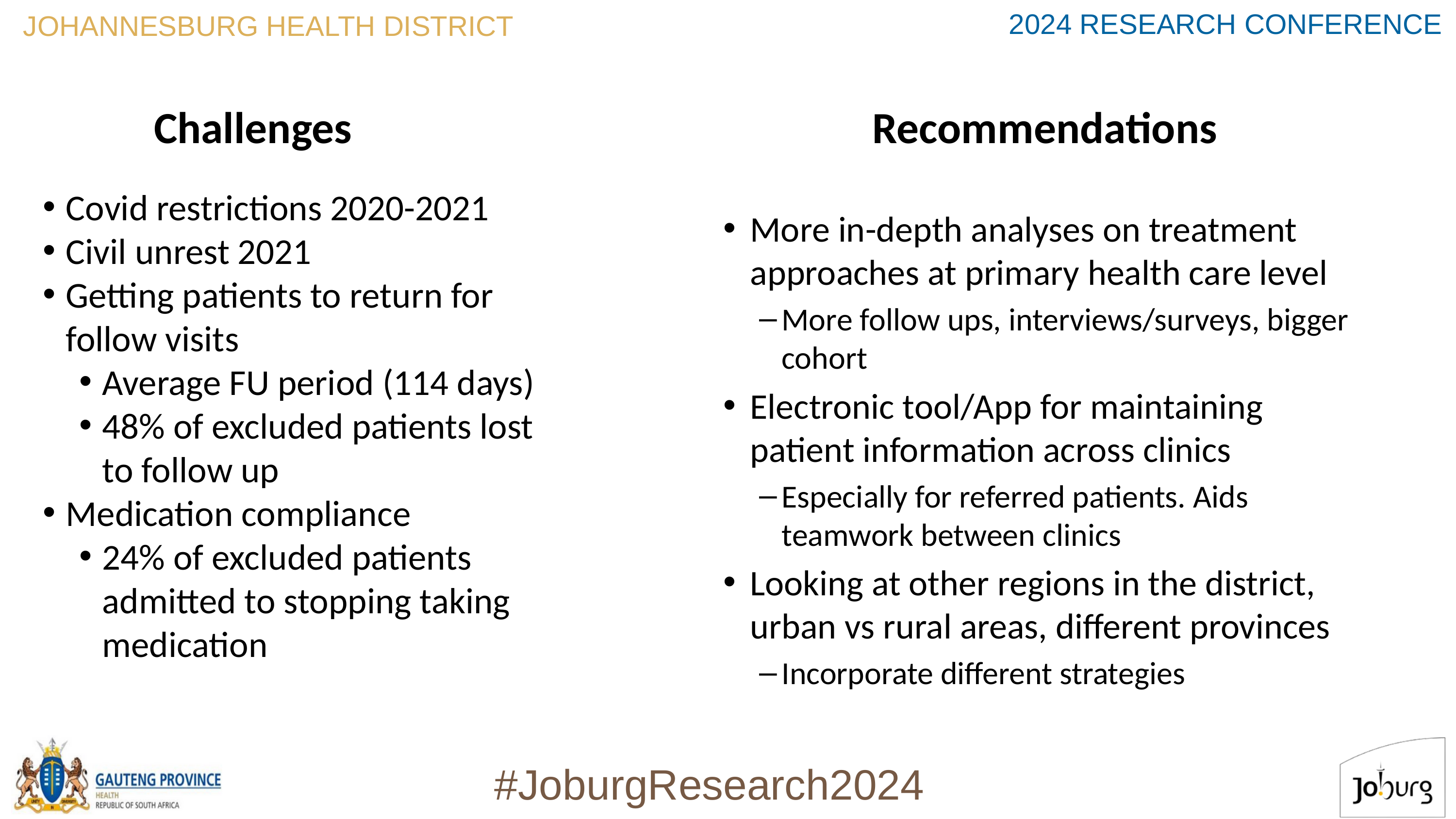

2024 RESEARCH CONFERENCE
JOHANNESBURG HEALTH DISTRICT
Recommendations
# Challenges
Covid restrictions 2020-2021
Civil unrest 2021
Getting patients to return for follow visits
Average FU period (114 days)
48% of excluded patients lost to follow up
Medication compliance
24% of excluded patients admitted to stopping taking medication
More in-depth analyses on treatment approaches at primary health care level
More follow ups, interviews/surveys, bigger cohort
Electronic tool/App for maintaining patient information across clinics
Especially for referred patients. Aids teamwork between clinics
Looking at other regions in the district, urban vs rural areas, different provinces
Incorporate different strategies

#JoburgResearch2024